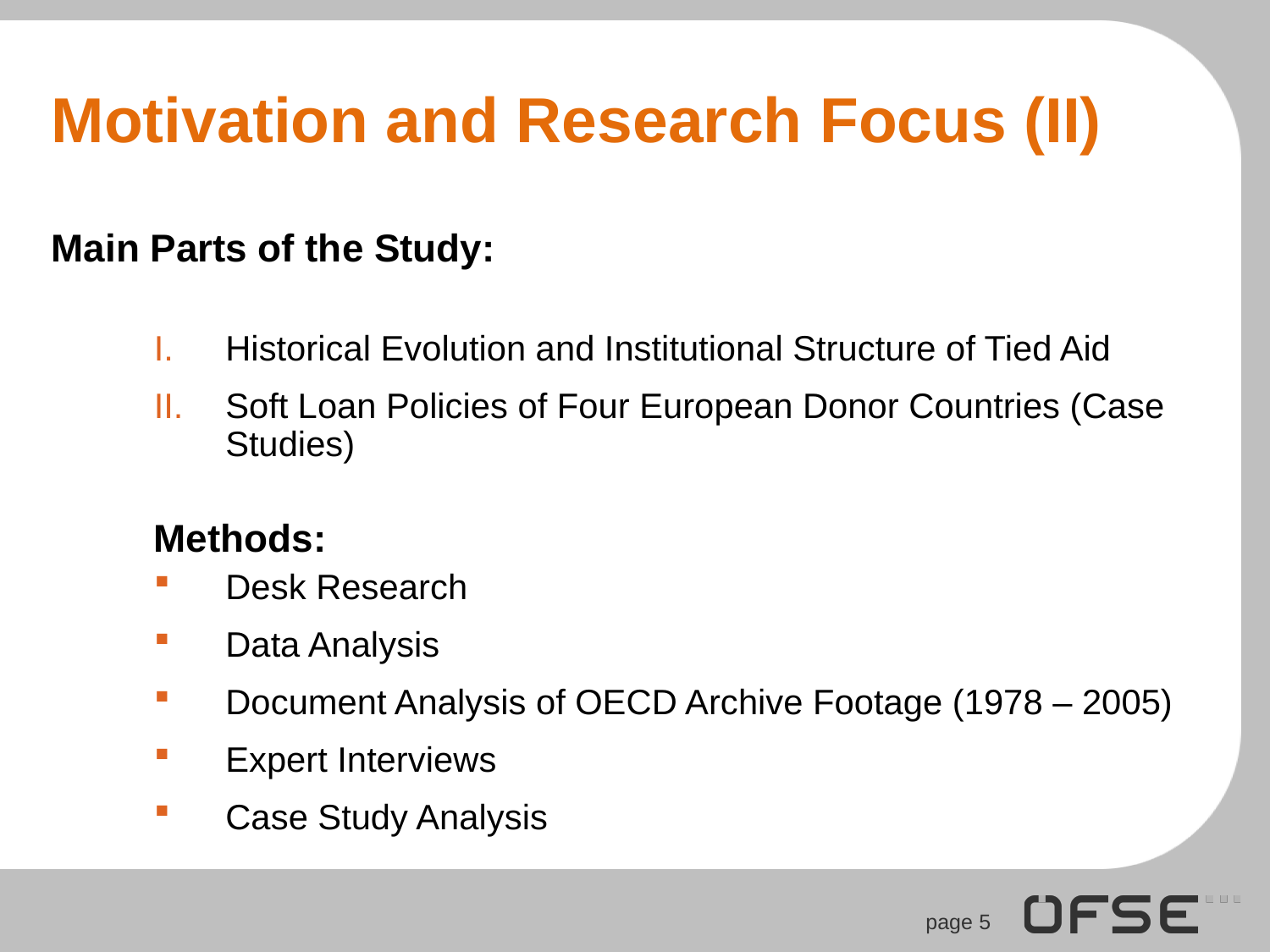

Motivation and Research Focus (II)
Main Parts of the Study:

Historical Evolution and Institutional Structure of Tied Aid
Soft Loan Policies of Four European Donor Countries (Case Studies)

Methods:
Desk Research
Data Analysis
Document Analysis of OECD Archive Footage (1978 – 2005)
Expert Interviews
Case Study Analysis
page 5